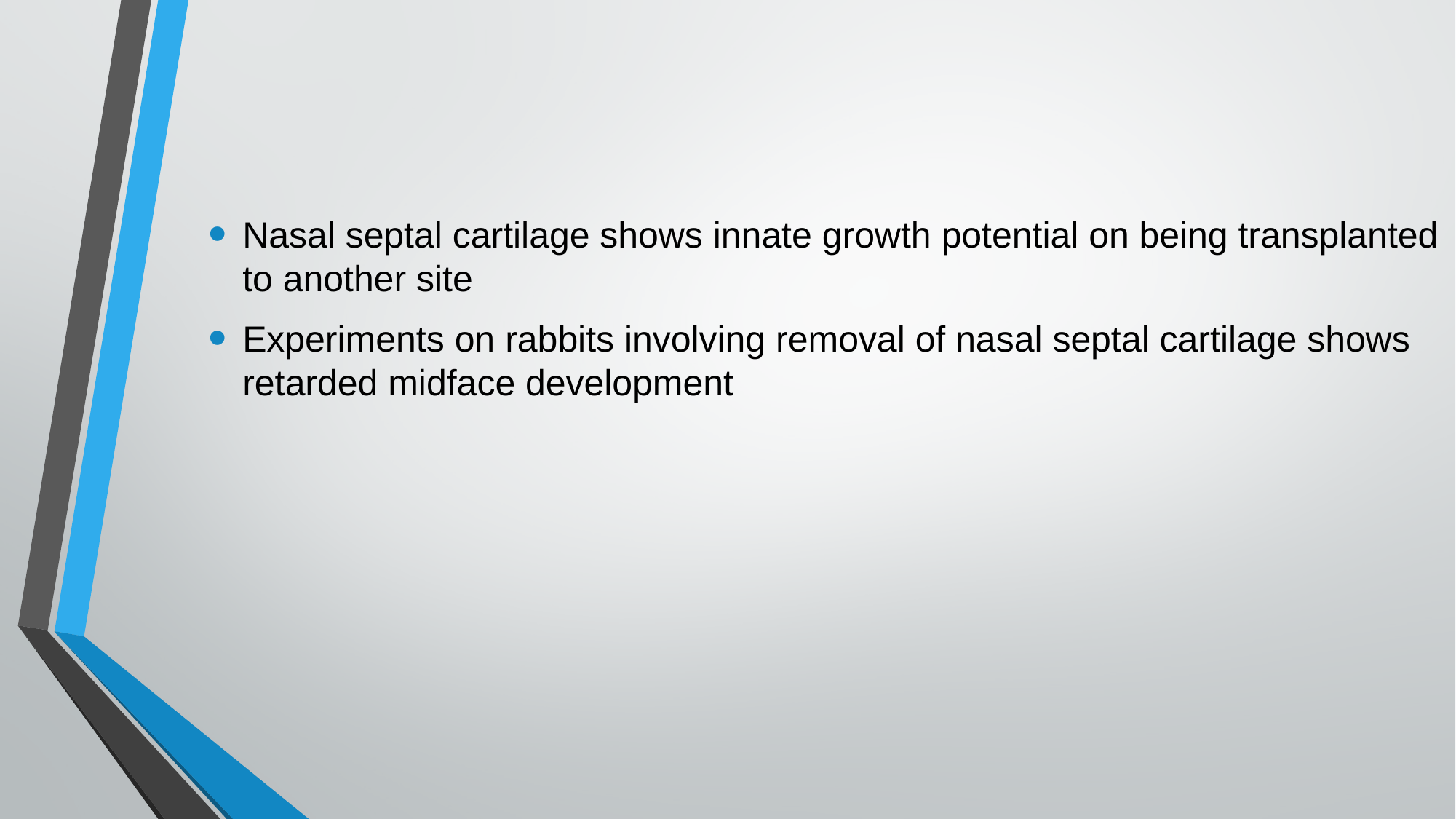

Nasal septal cartilage shows innate growth potential on being transplanted to another site
Experiments on rabbits involving removal of nasal septal cartilage shows retarded midface development